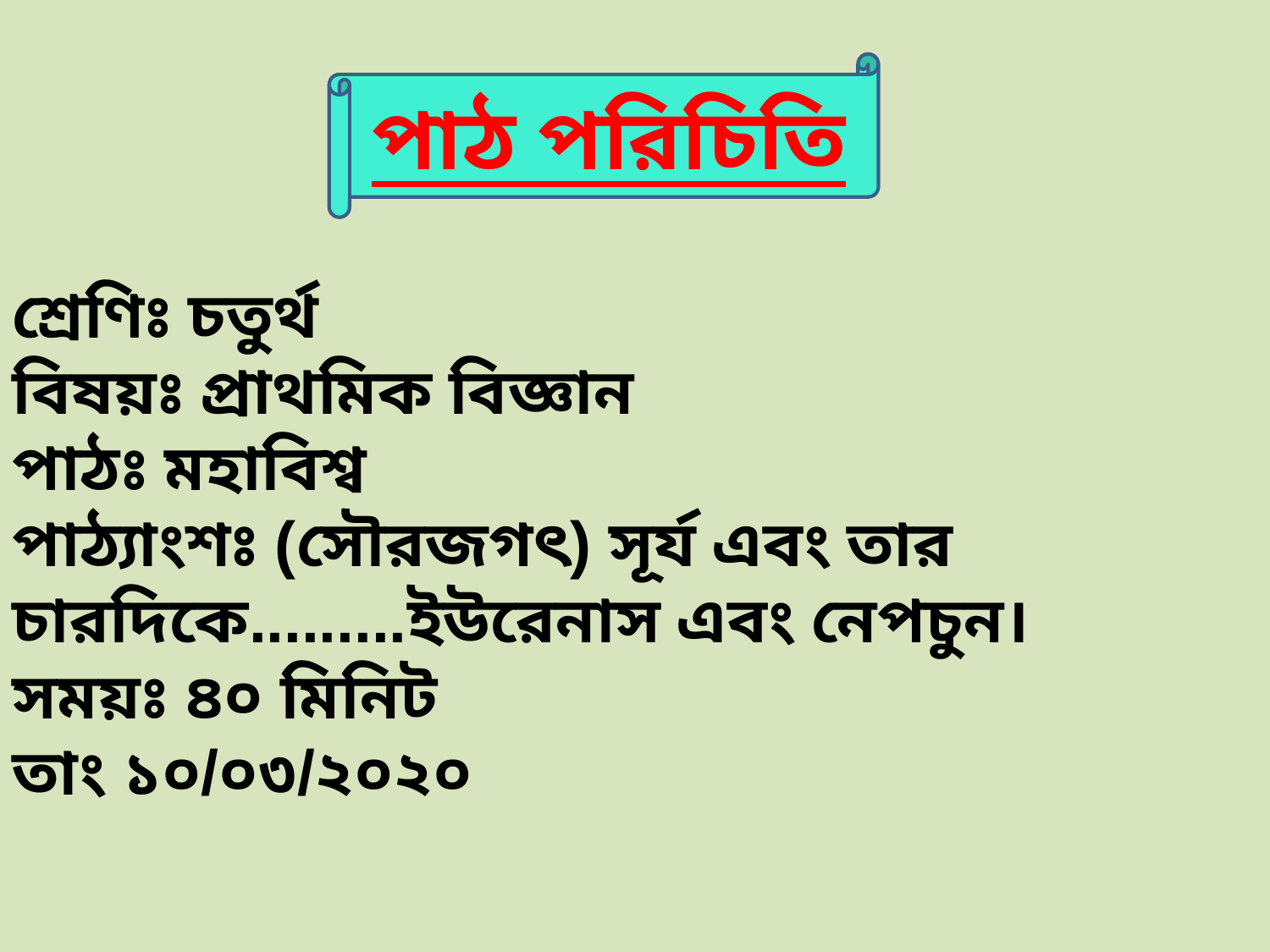

পাঠ পরিচিতি
শ্রেণিঃ চতুর্থ
বিষয়ঃ প্রাথমিক বিজ্ঞান
পাঠঃ মহাবিশ্ব
পাঠ্যাংশঃ (সৌরজগৎ) সূর্য এবং তার চারদিকে.........ইউরেনাস এবং নেপচুন।
সময়ঃ ৪০ মিনিট
তাং ১০/০৩/২০২০